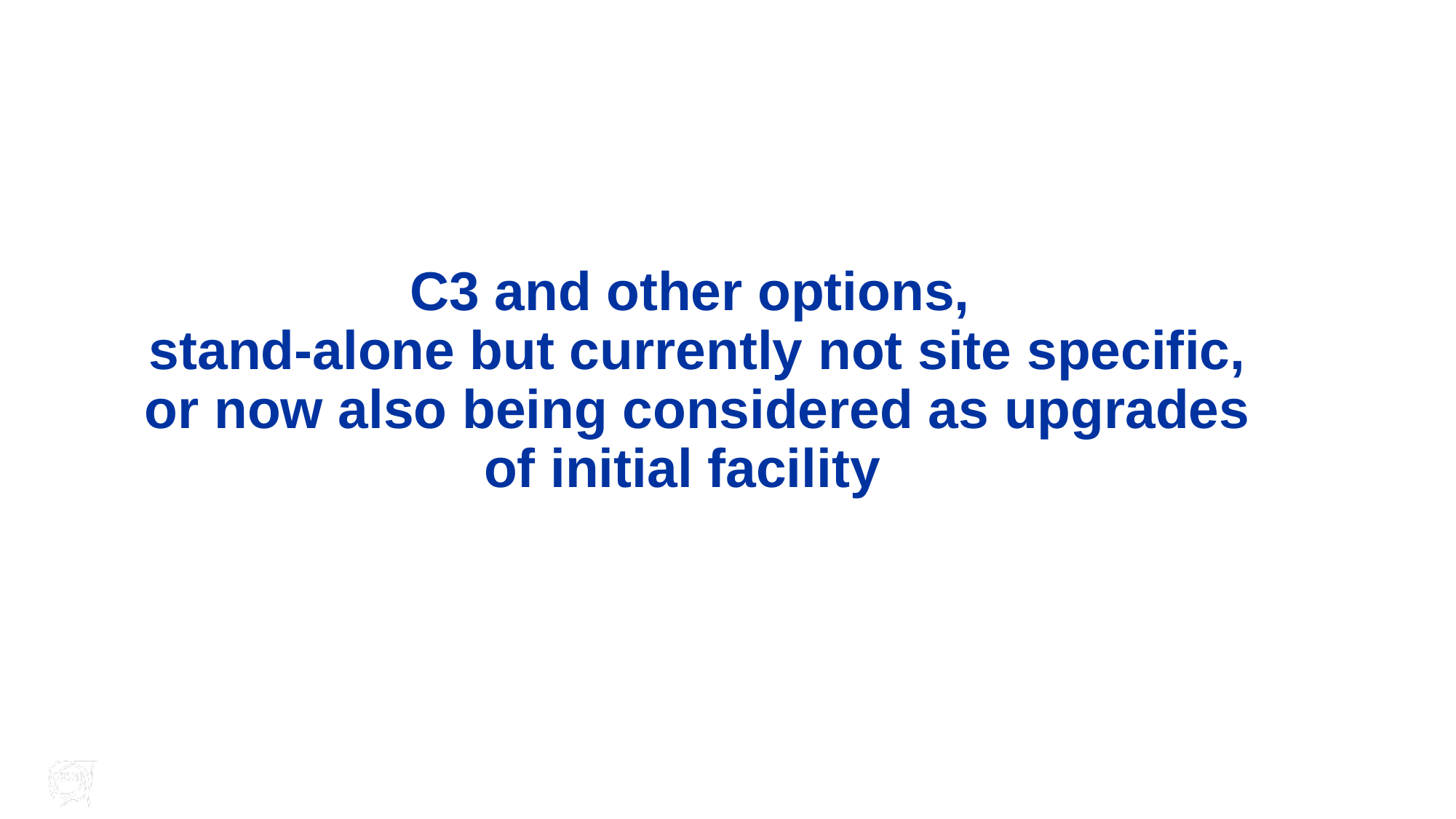

# C3 and other options, stand-alone but currently not site specific, or now also being considered as upgrades of initial facility
23.1.2025
22